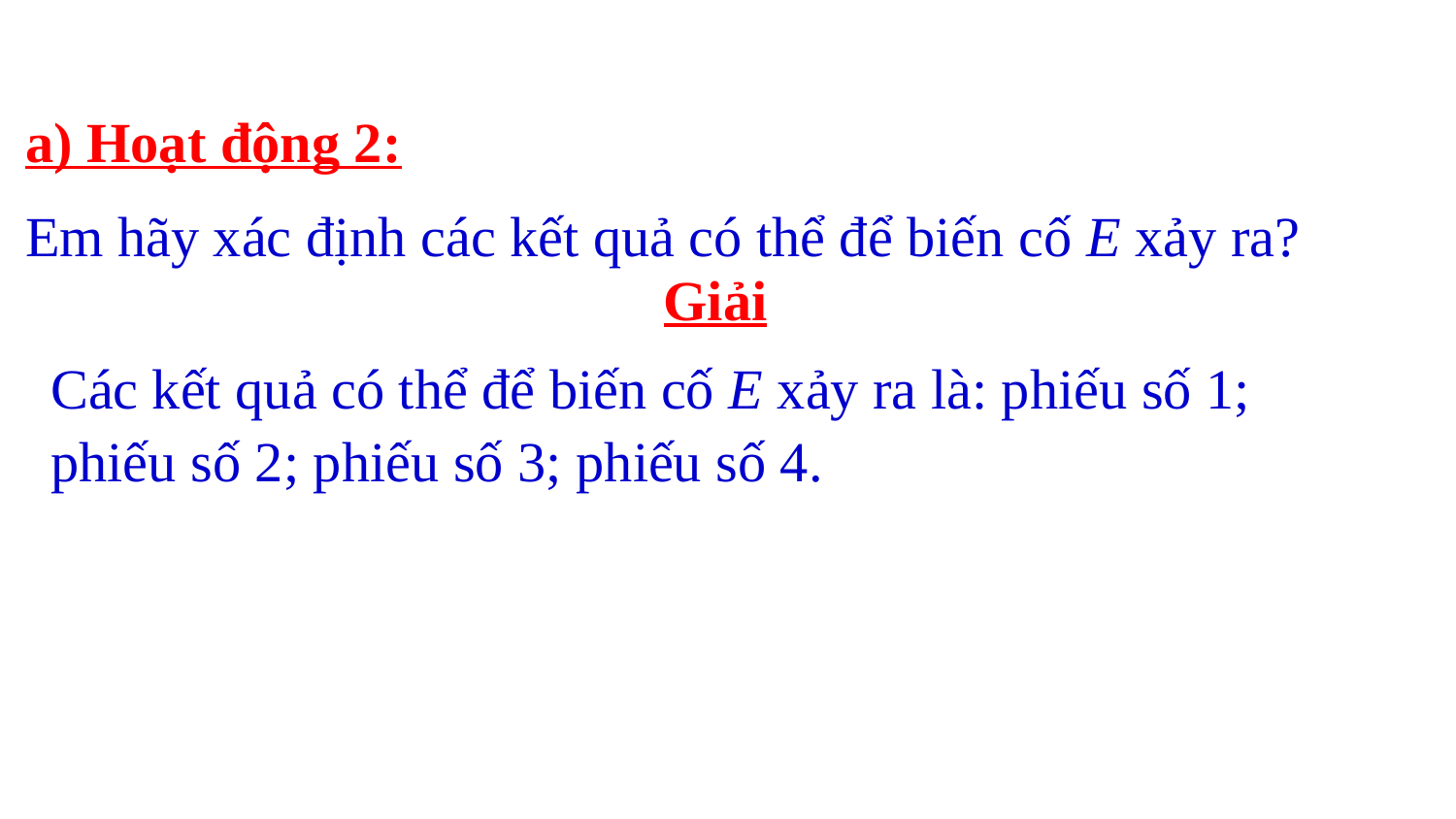

a) Hoạt động 2:
Em hãy xác định các kết quả có thể để biến cố E xảy ra?
Giải
Các kết quả có thể để biến cố E xảy ra là: phiếu số 1; phiếu số 2; phiếu số 3; phiếu số 4.